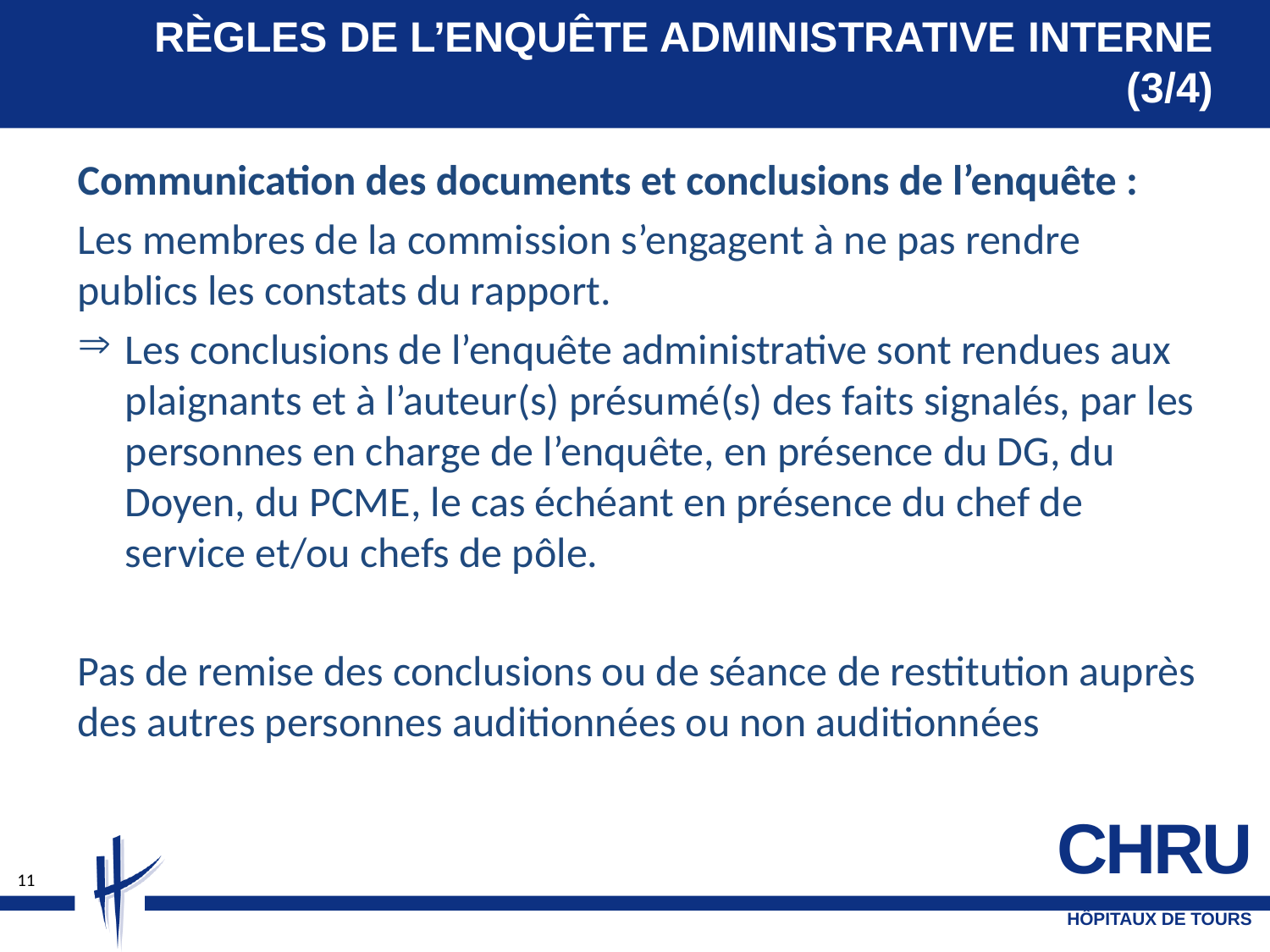

# Règles de l’enquête administrative interne (3/4)
Communication des documents et conclusions de l’enquête :
Les membres de la commission s’engagent à ne pas rendre publics les constats du rapport.
Les conclusions de l’enquête administrative sont rendues aux plaignants et à l’auteur(s) présumé(s) des faits signalés, par les personnes en charge de l’enquête, en présence du DG, du Doyen, du PCME, le cas échéant en présence du chef de service et/ou chefs de pôle.

Pas de remise des conclusions ou de séance de restitution auprès des autres personnes auditionnées ou non auditionnées